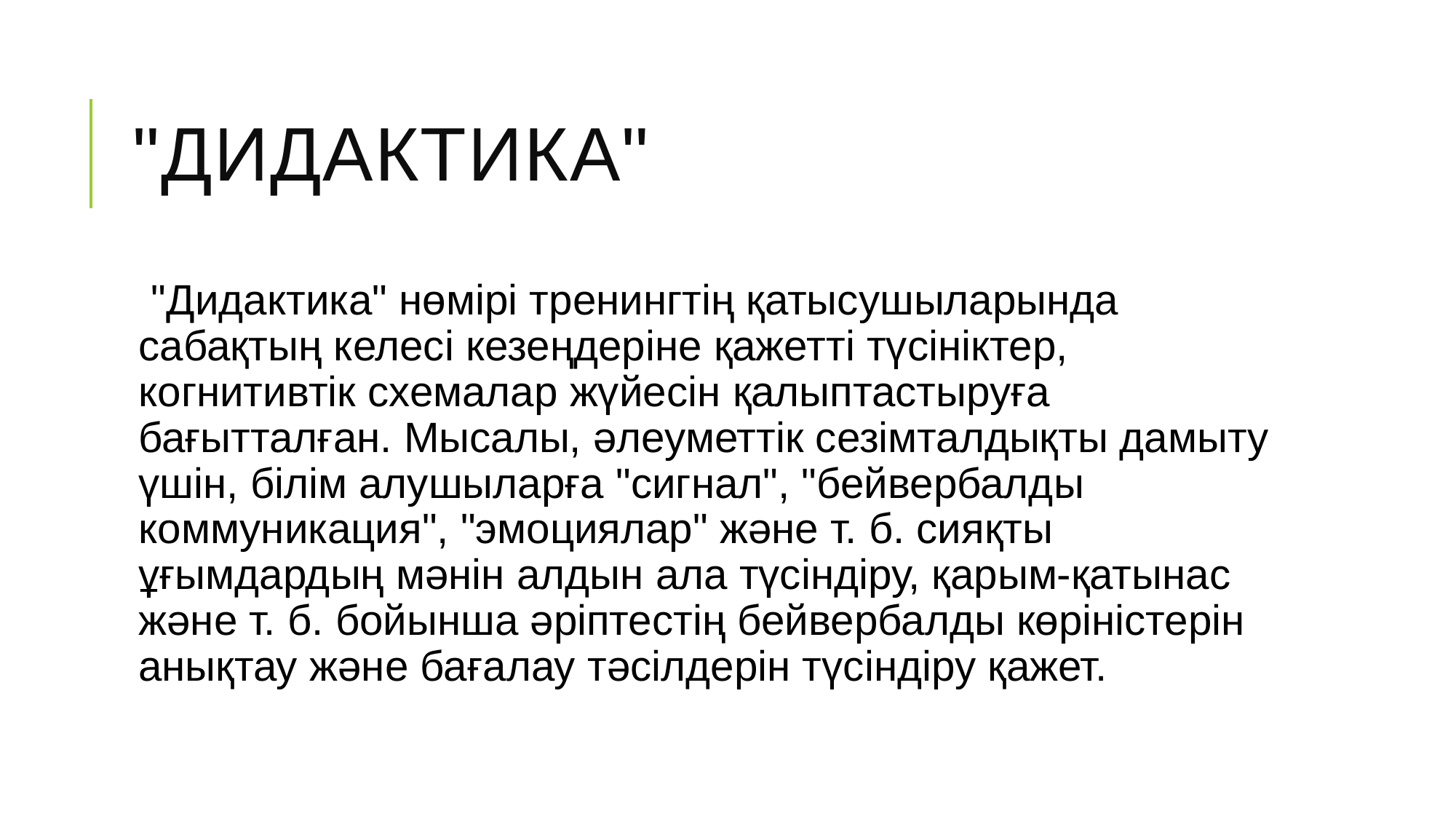

# "Дидактика"
 "Дидактика" нөмірі тренингтің қатысушыларында сабақтың келесі кезеңдеріне қажетті түсініктер, когнитивтік схемалар жүйесін қалыптастыруға бағытталған. Мысалы, әлеуметтік сезімталдықты дамыту үшін, білім алушыларға "сигнал", "бейвербалды коммуникация", "эмоциялар" және т. б. сияқты ұғымдардың мәнін алдын ала түсіндіру, қарым-қатынас және т. б. бойынша әріптестің бейвербалды көріністерін анықтау және бағалау тәсілдерін түсіндіру қажет.